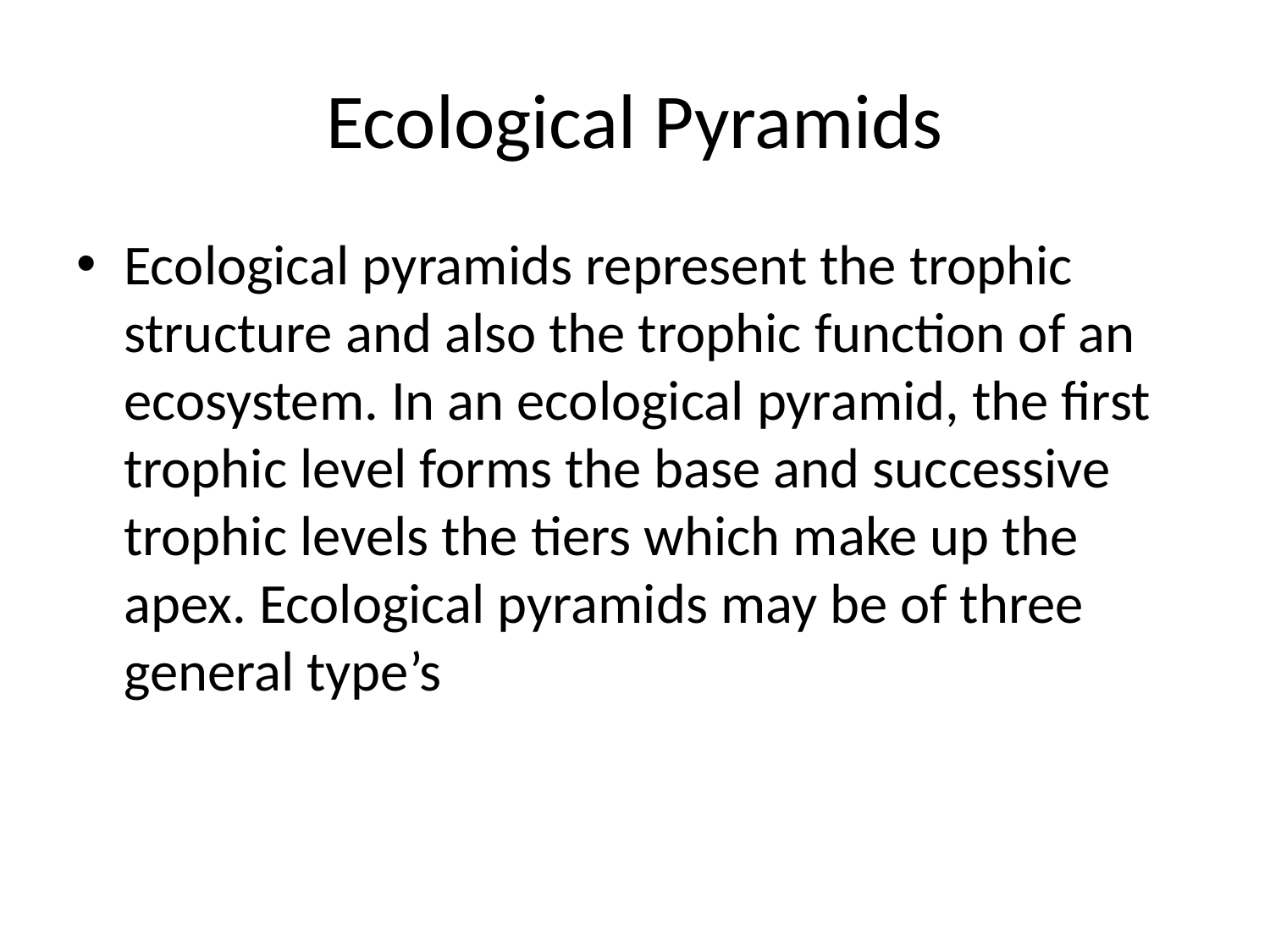

# Ecological Pyramids
Ecological pyramids represent the trophic structure and also the trophic function of an ecosystem. In an ecological pyramid, the first trophic level forms the base and successive trophic levels the tiers which make up the apex. Ecological pyramids may be of three general type’s